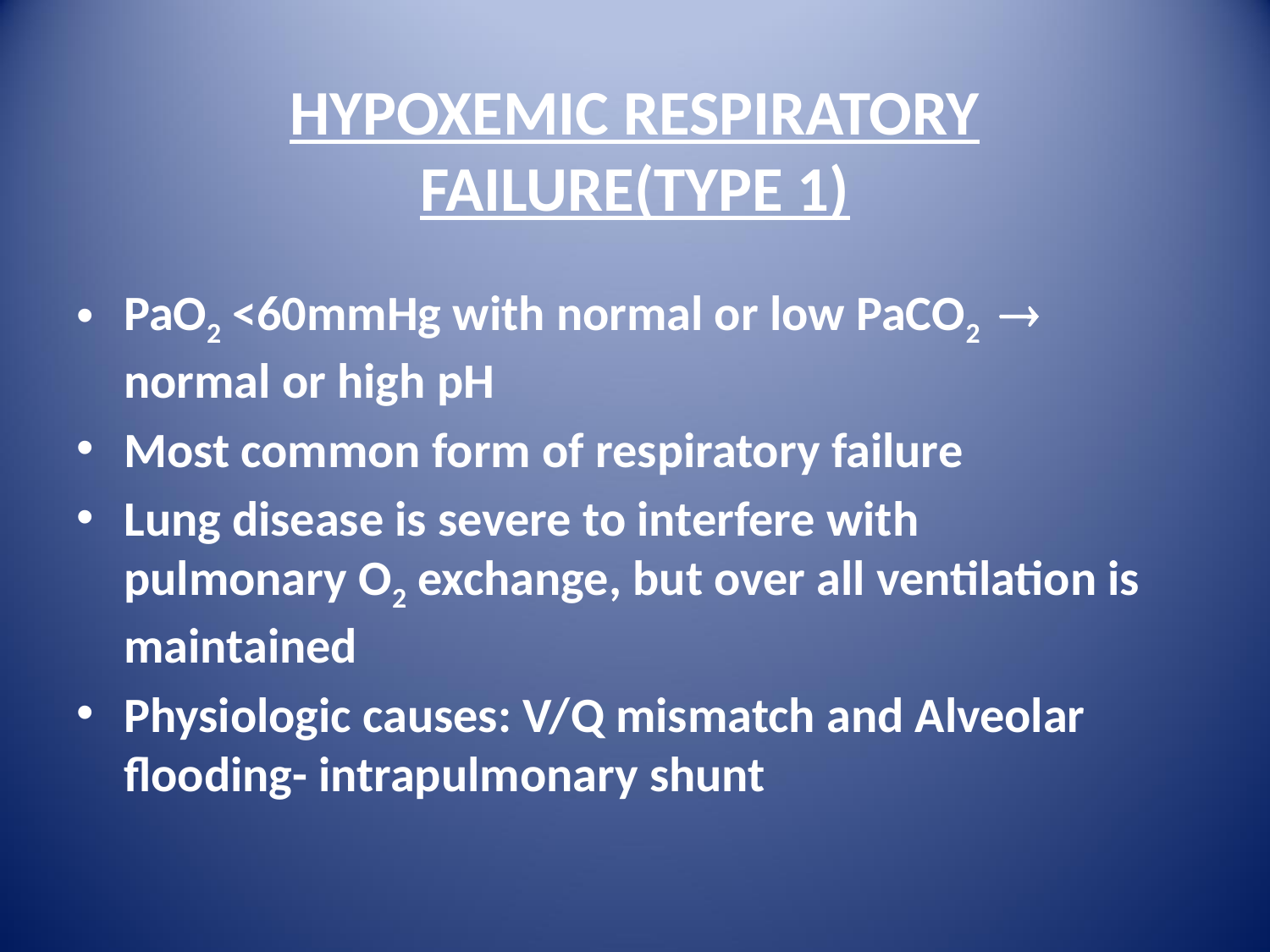

# HYPOXEMIC RESPIRATORY FAILURE(TYPE 1)
PaO2 <60mmHg with normal or low PaCO2   → normal or high pH
Most common form of respiratory failure
Lung disease is severe to interfere with          pulmonary O2 exchange, but over all ventilation is maintained
Physiologic causes: V/Q mismatch and Alveolar flooding- intrapulmonary shunt